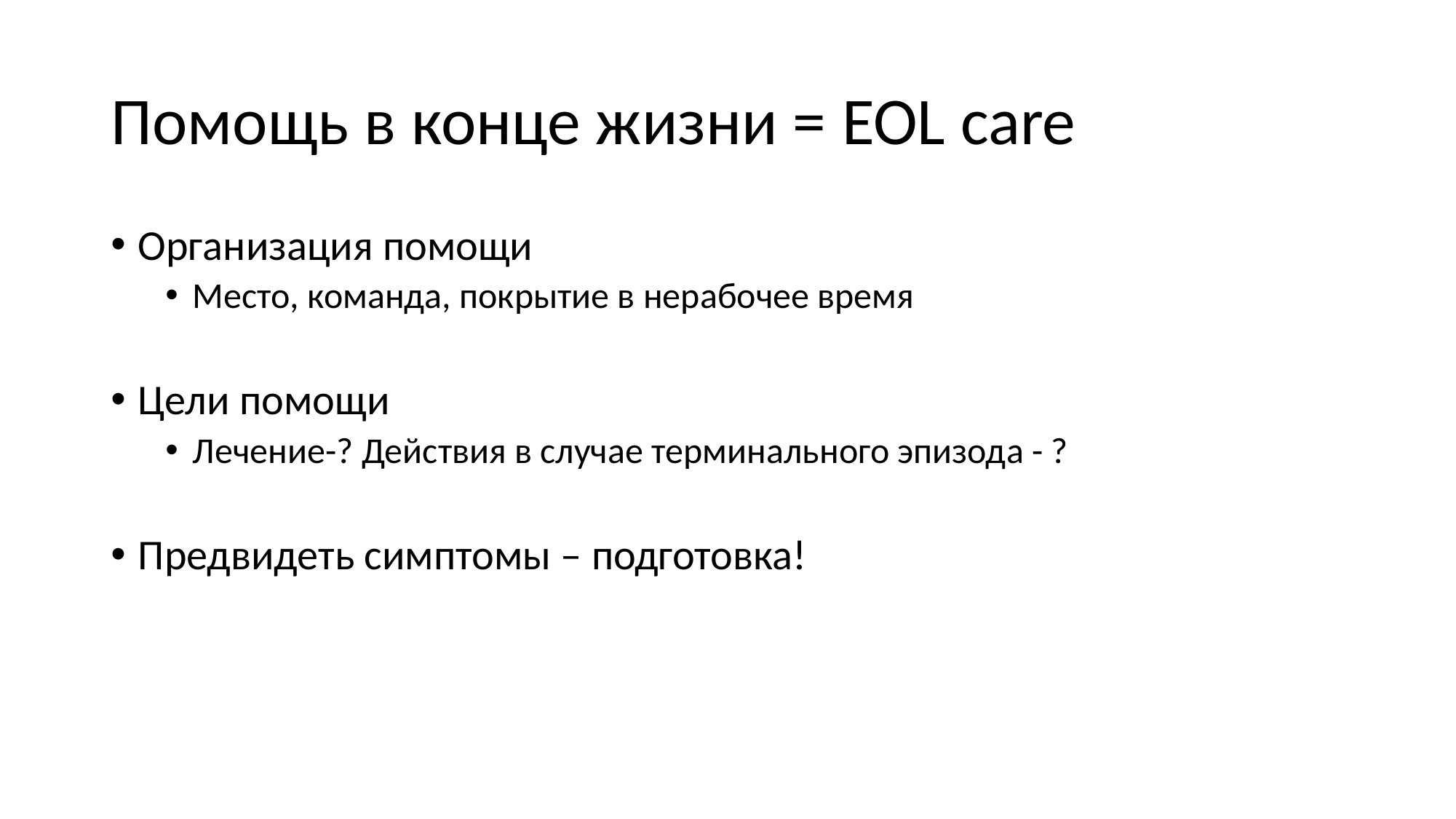

# Помощь в конце жизни = EOL care
Организация помощи
Место, команда, покрытие в нерабочее время

Цели помощи
Лечение-? Действия в случае терминального эпизода - ?

Предвидеть симптомы – подготовка!